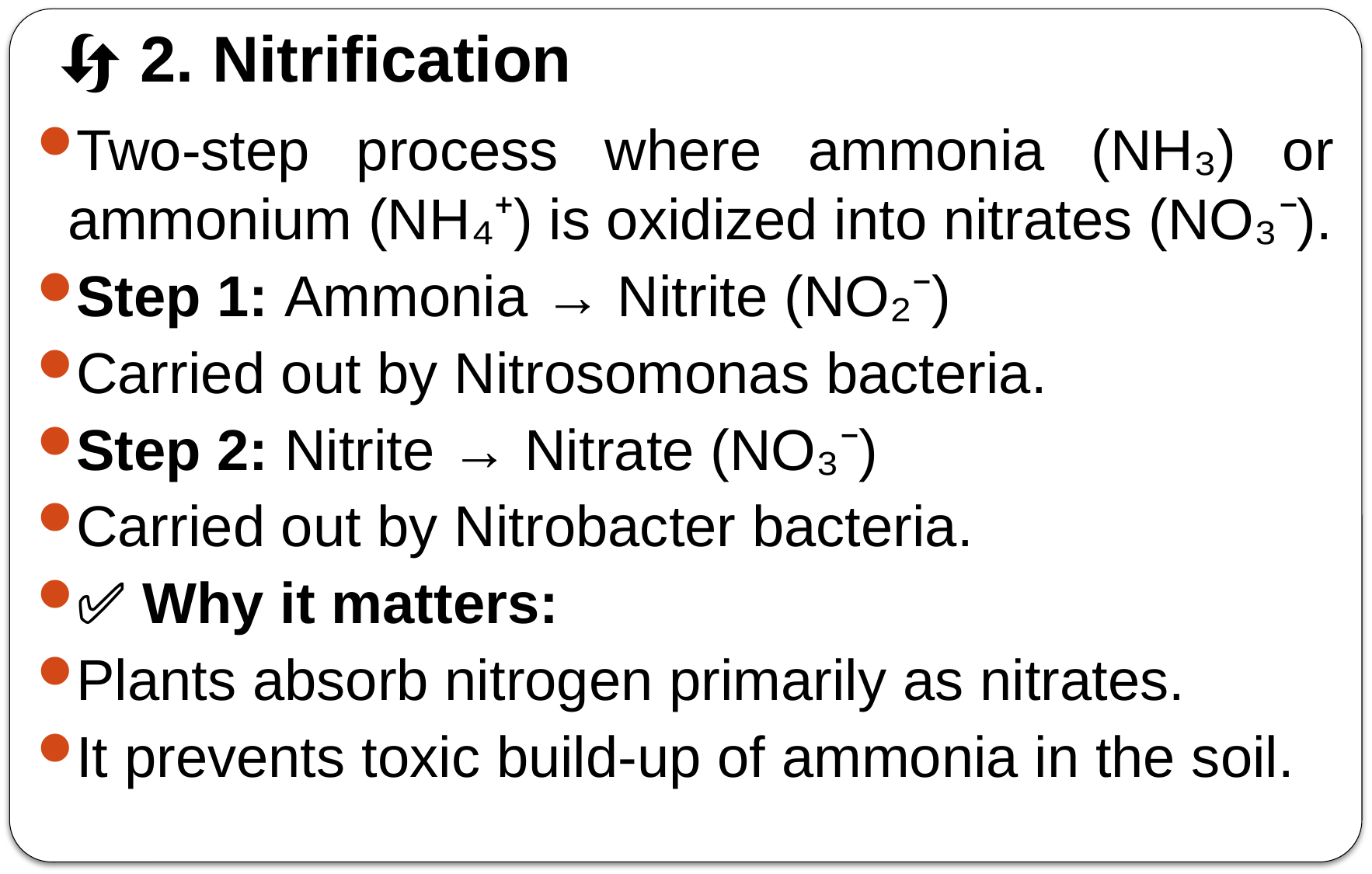

# 🔄 2. Nitrification
Two-step process where ammonia (NH₃) or ammonium (NH₄⁺) is oxidized into nitrates (NO₃⁻).
Step 1: Ammonia → Nitrite (NO₂⁻)
Carried out by Nitrosomonas bacteria.
Step 2: Nitrite → Nitrate (NO₃⁻)
Carried out by Nitrobacter bacteria.
✅ Why it matters:
Plants absorb nitrogen primarily as nitrates.
It prevents toxic build-up of ammonia in the soil.